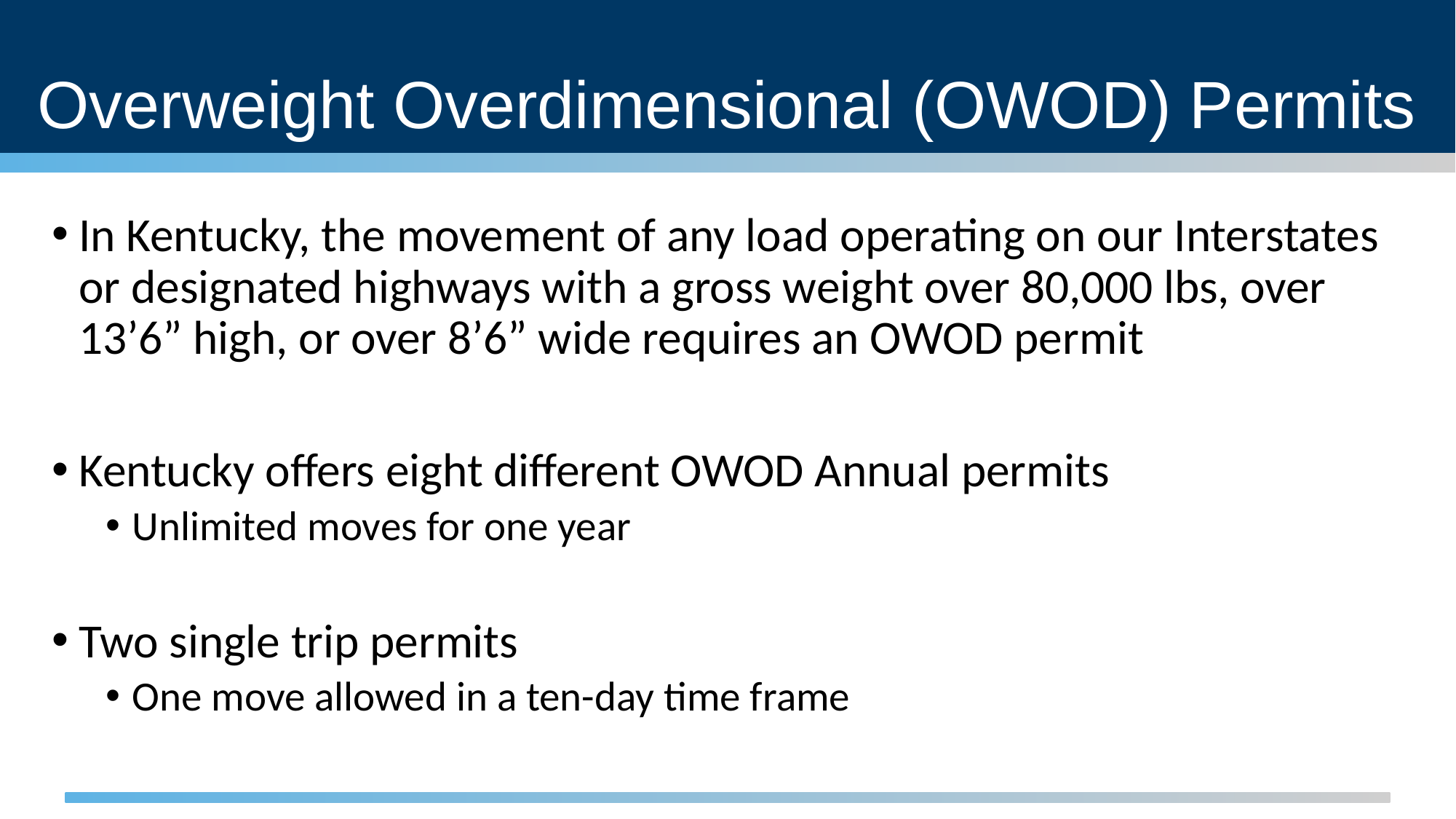

# Overweight Overdimensional (OWOD) Permits
In Kentucky, the movement of any load operating on our Interstates or designated highways with a gross weight over 80,000 lbs, over 13’6” high, or over 8’6” wide requires an OWOD permit

Kentucky offers eight different OWOD Annual permits
Unlimited moves for one year

Two single trip permits
One move allowed in a ten-day time frame